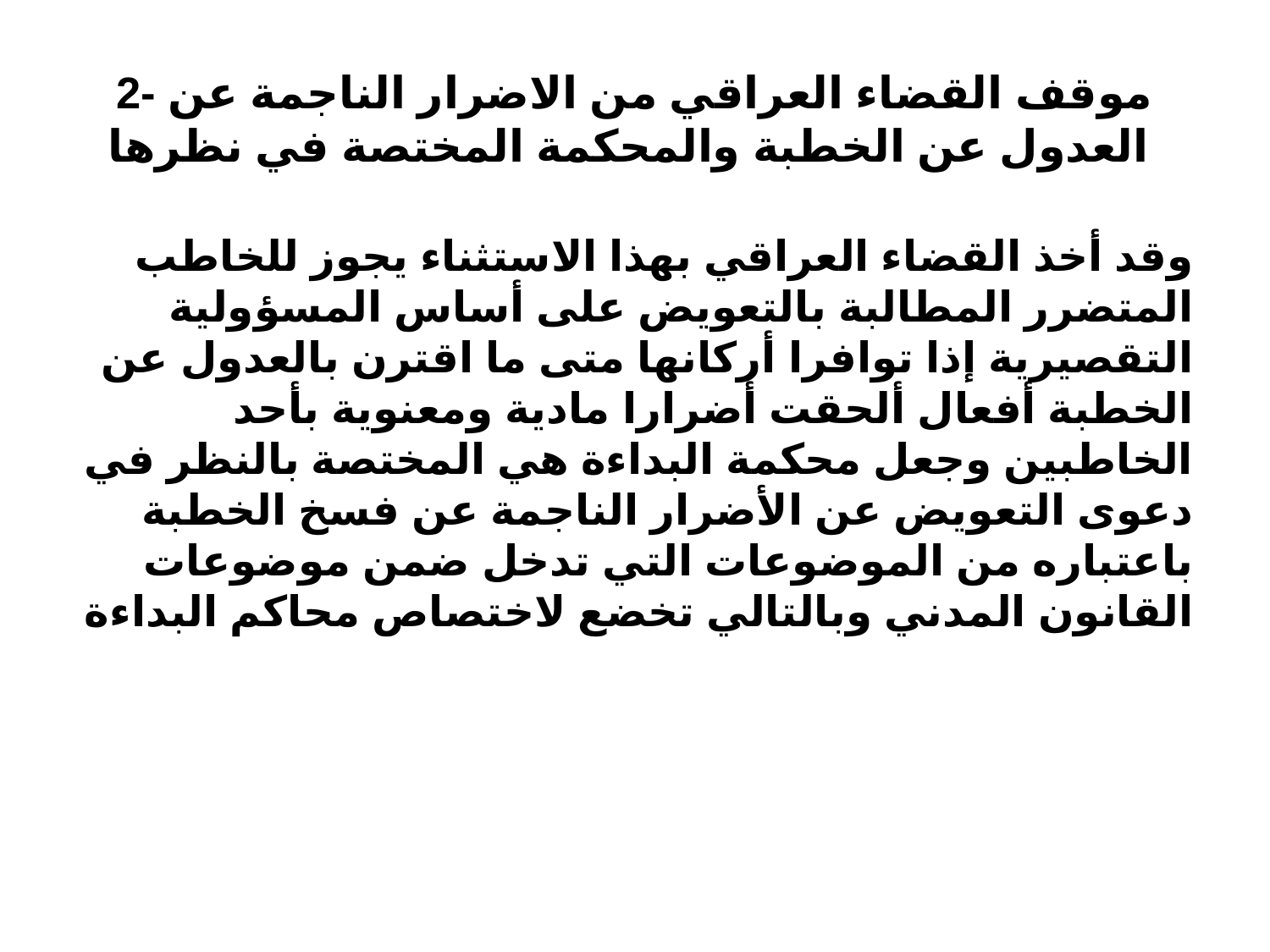

# 2- موقف القضاء العراقي من الاضرار الناجمة عن العدول عن الخطبة والمحكمة المختصة في نظرها
وقد أخذ القضاء العراقي بهذا الاستثناء يجوز للخاطب المتضرر المطالبة بالتعويض على أساس المسؤولية التقصيرية إذا توافرا أركانها متى ما اقترن بالعدول عن الخطبة أفعال ألحقت أضرارا مادية ومعنوية بأحد الخاطبين وجعل محكمة البداءة هي المختصة بالنظر في دعوى التعويض عن الأضرار الناجمة عن فسخ الخطبة باعتباره من الموضوعات التي تدخل ضمن موضوعات القانون المدني وبالتالي تخضع لاختصاص محاكم البداءة